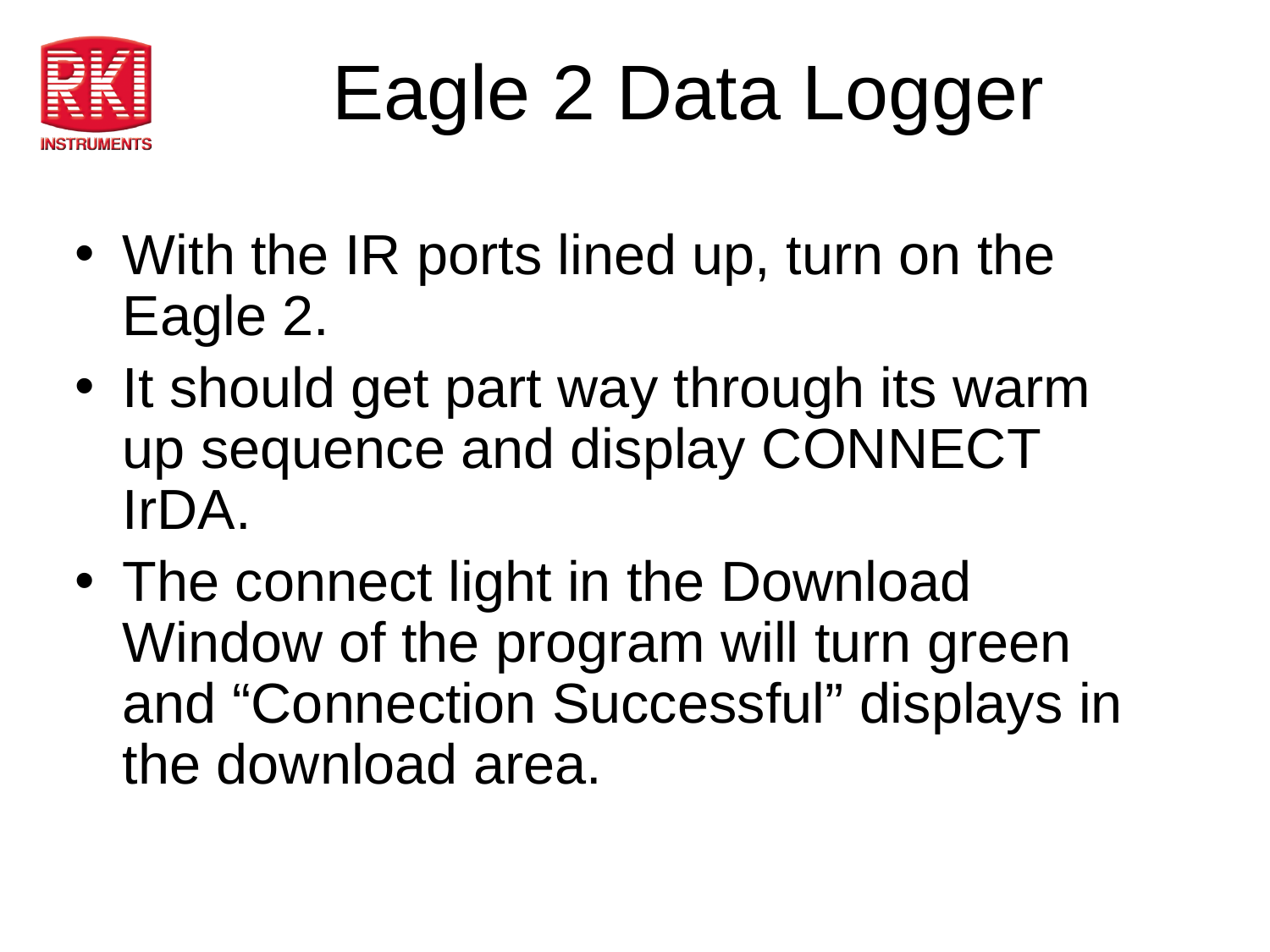

# Eagle 2 Data Logger
With the IR ports lined up, turn on the Eagle 2.
It should get part way through its warm up sequence and display CONNECT IrDA.
The connect light in the Download Window of the program will turn green and “Connection Successful” displays in the download area.